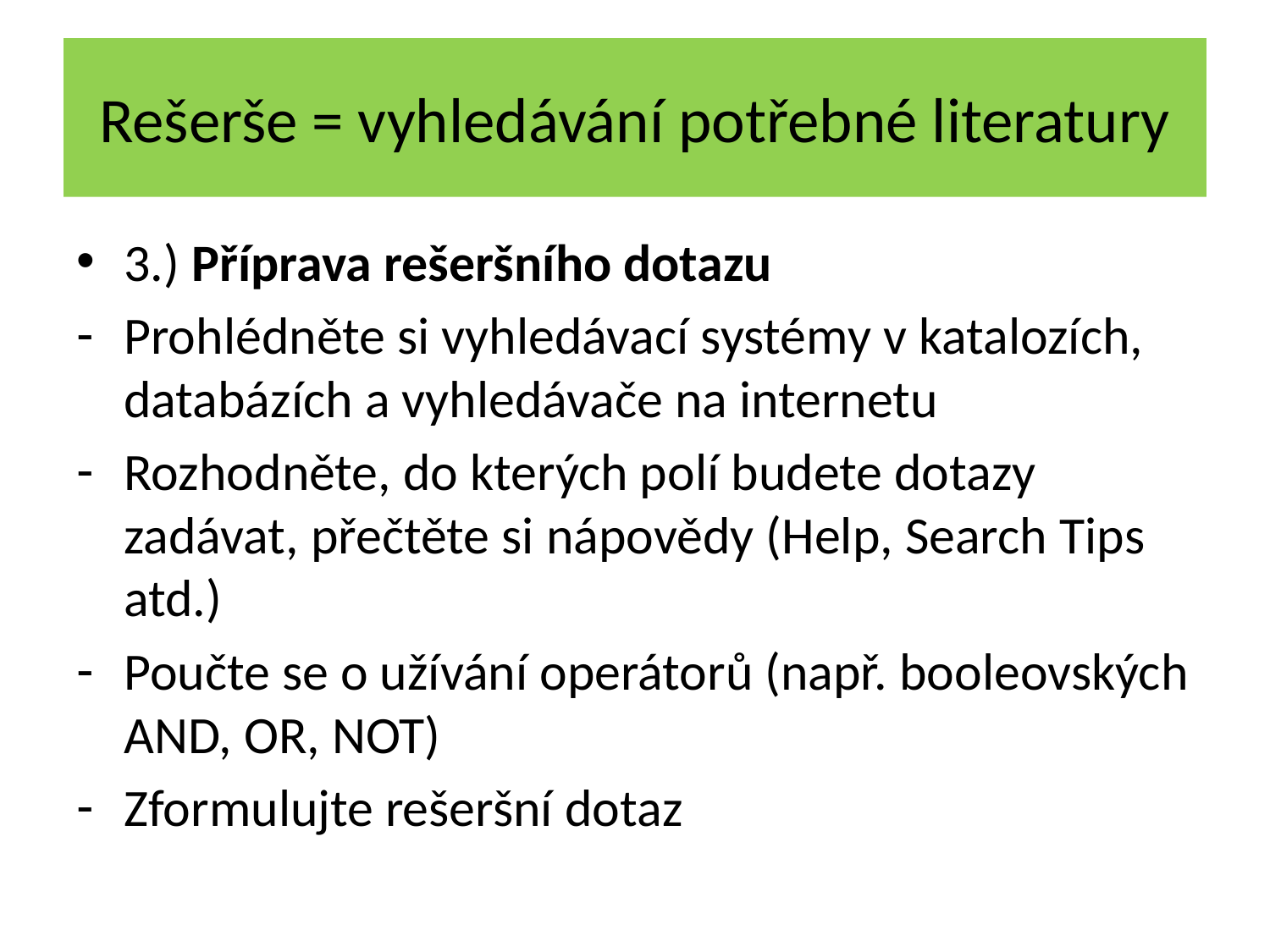

# Rešerše = vyhledávání potřebné literatury
3.) Příprava rešeršního dotazu
Prohlédněte si vyhledávací systémy v katalozích, databázích a vyhledávače na internetu
Rozhodněte, do kterých polí budete dotazy zadávat, přečtěte si nápovědy (Help, Search Tips atd.)
Poučte se o užívání operátorů (např. booleovských AND, OR, NOT)
Zformulujte rešeršní dotaz